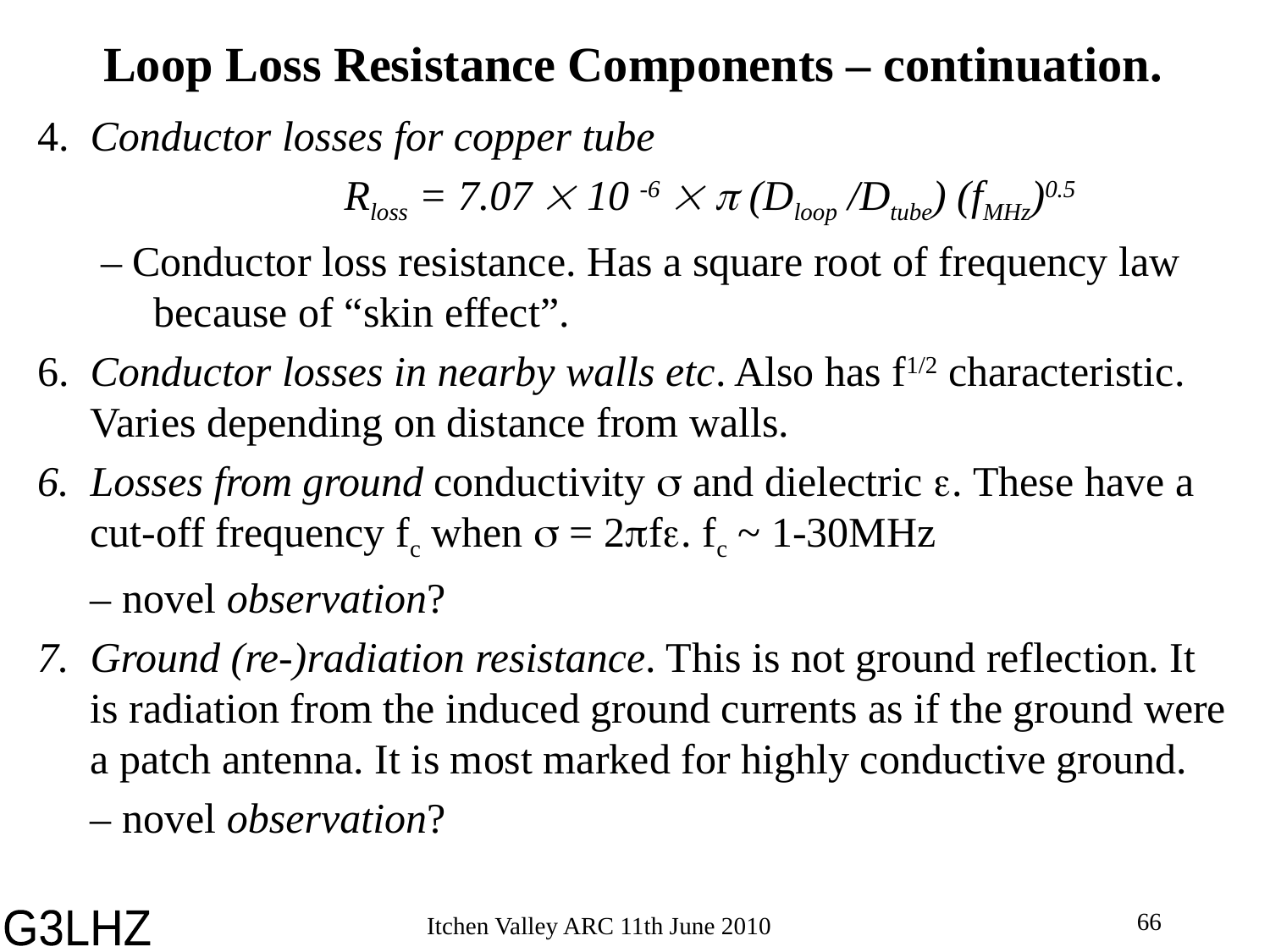

# Loop Loss Resistance Components – continuation.
4.	Conductor losses for copper tube
		 	Rloss = 7.07 × 10 -6 × π (Dloop /Dtube) (fMHz)0.5
– Conductor loss resistance. Has a square root of frequency law because of “skin effect”.
6.	Conductor losses in nearby walls etc. Also has f1/2 characteristic. Varies depending on distance from walls.
Losses from ground conductivity σ and dielectric ε. These have a cut-off frequency fc when σ = 2πfε. fc ~ 1-30MHz
	– novel observation?
Ground (re-)radiation resistance. This is not ground reflection. It is radiation from the induced ground currents as if the ground were a patch antenna. It is most marked for highly conductive ground.
	– novel observation?
66
Itchen Valley ARC 11th June 2010